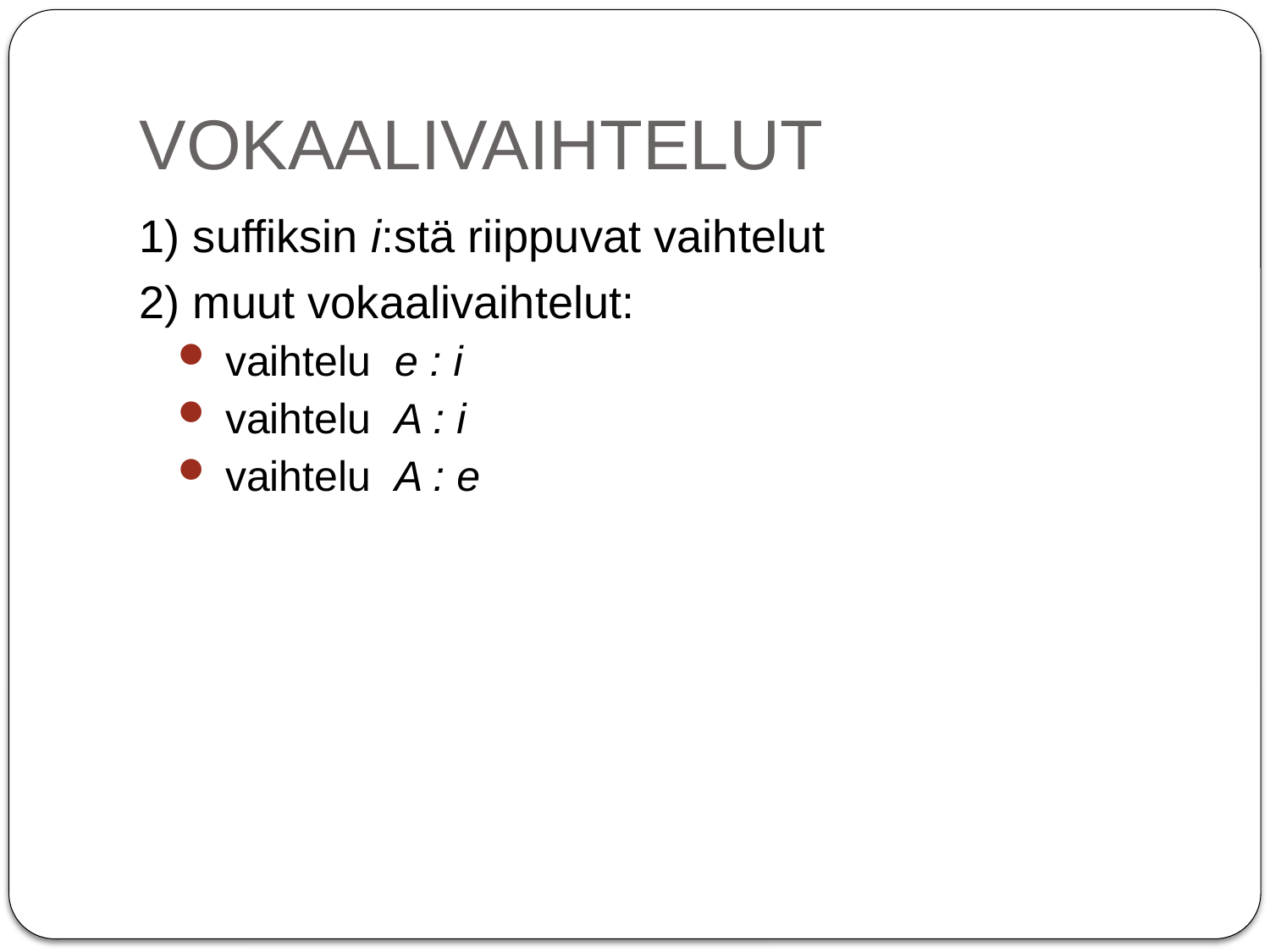

# VOKAALIVAIHTELUT
1) suffiksin i:stä riippuvat vaihtelut
2) muut vokaalivaihtelut:
vaihtelu  e : i
vaihtelu  A : i
vaihtelu  A : e